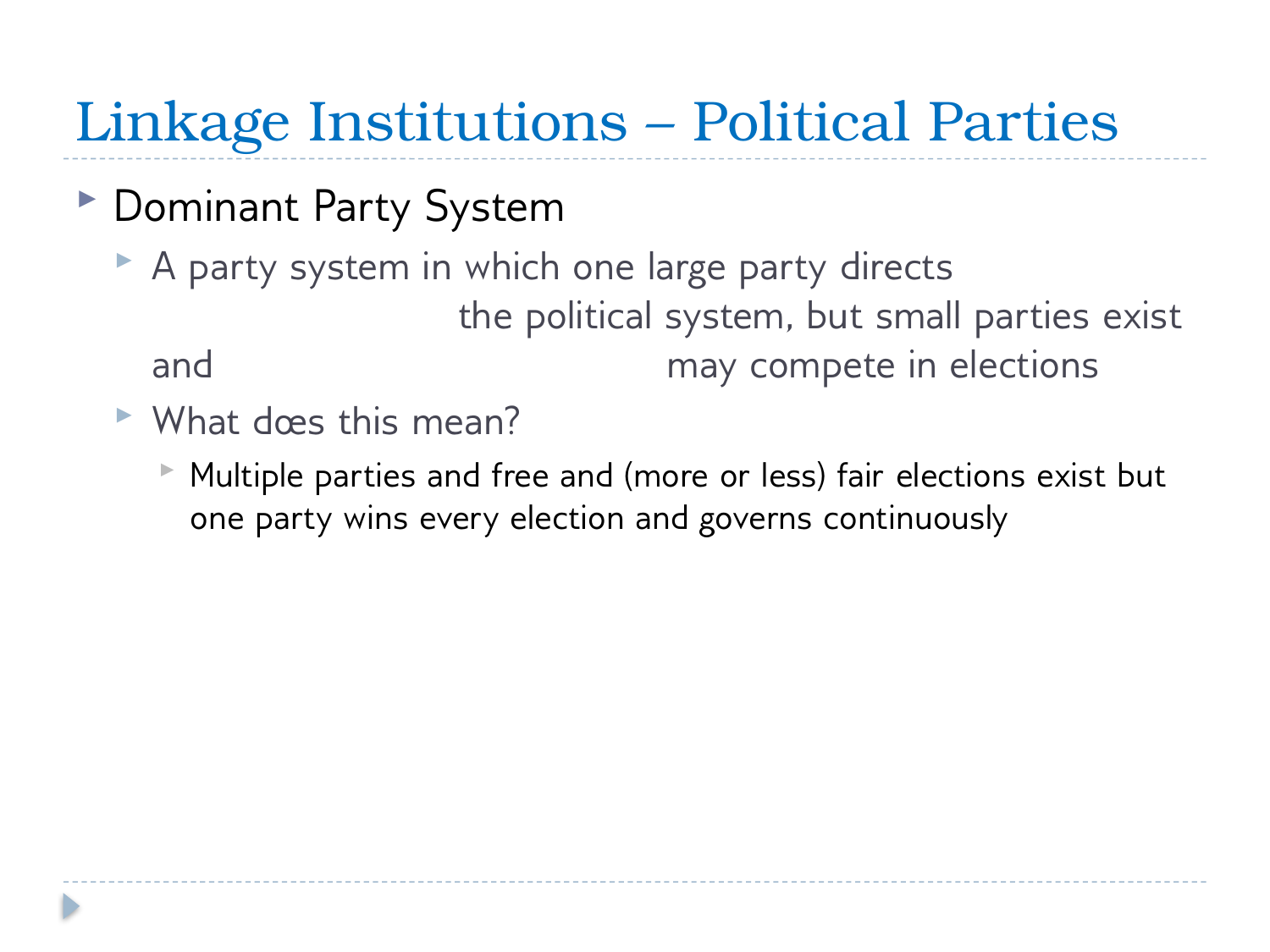

# Linkage Institutions – Political Parties
Dominant Party System
A party system in which one large party directs                                             the political system, but small parties exist and                                     may compete in elections
What does this mean?
Multiple parties and free and (more or less) fair elections exist but one party wins every election and governs continuously